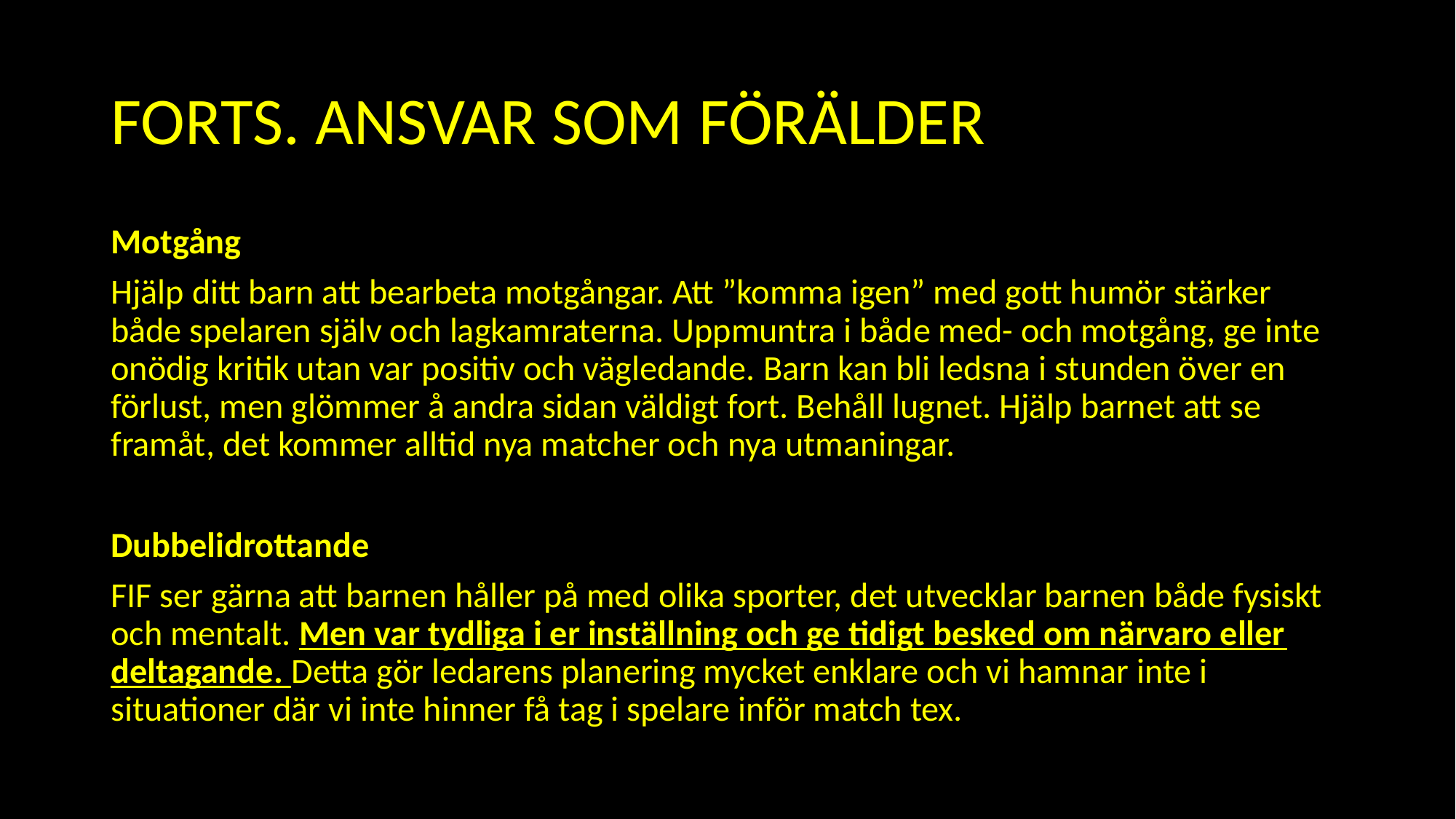

# FORTS. ANSVAR SOM FÖRÄLDER
Motgång
Hjälp ditt barn att bearbeta motgångar. Att ”komma igen” med gott humör stärker både spelaren själv och lagkamraterna. Uppmuntra i både med- och motgång, ge inte onödig kritik utan var positiv och vägledande. Barn kan bli ledsna i stunden över en förlust, men glömmer å andra sidan väldigt fort. Behåll lugnet. Hjälp barnet att se framåt, det kommer alltid nya matcher och nya utmaningar.

Dubbelidrottande
FIF ser gärna att barnen håller på med olika sporter, det utvecklar barnen både fysiskt och mentalt. Men var tydliga i er inställning och ge tidigt besked om närvaro eller deltagande. Detta gör ledarens planering mycket enklare och vi hamnar inte i situationer där vi inte hinner få tag i spelare inför match tex.